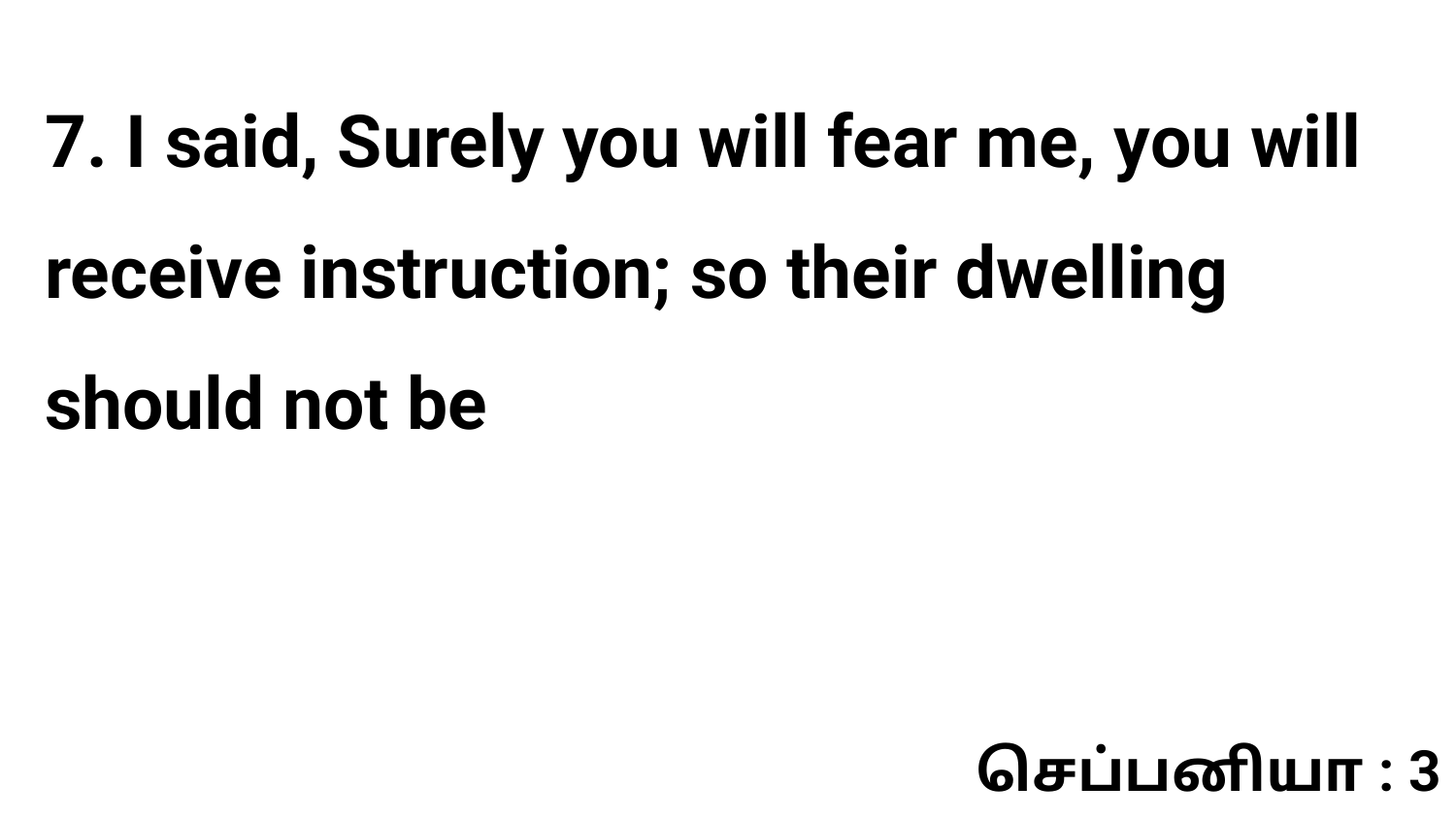

7. I said, Surely you will fear me, you will receive instruction; so their dwelling should not be
செப்பனியா : 3